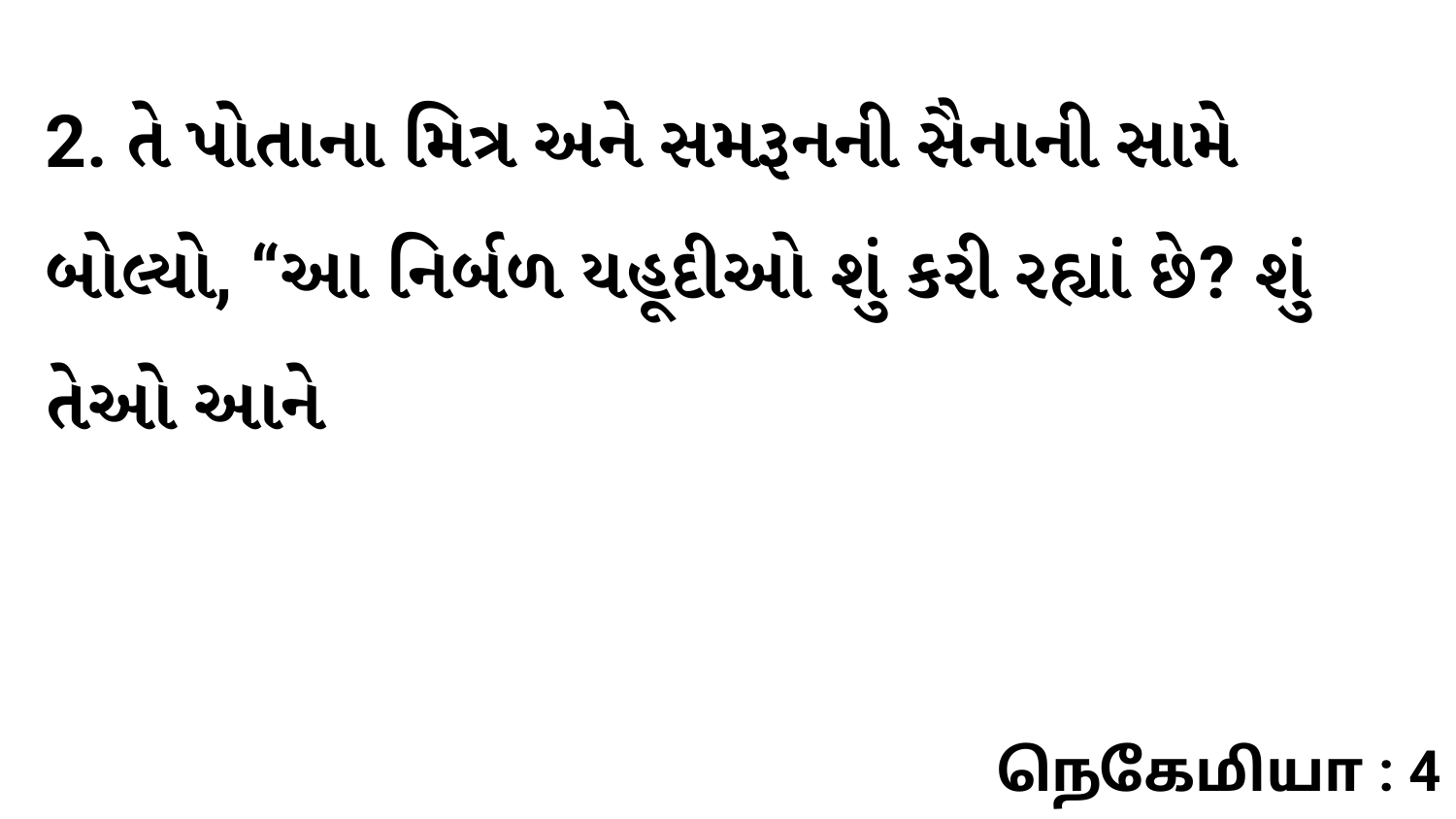

2. તે પોતાના મિત્ર અને સમરૂનની સૈનાની સામે બોલ્યો, “આ નિર્બળ યહૂદીઓ શું કરી રહ્યાં છે? શું તેઓ આને
நெகேமியா : 4